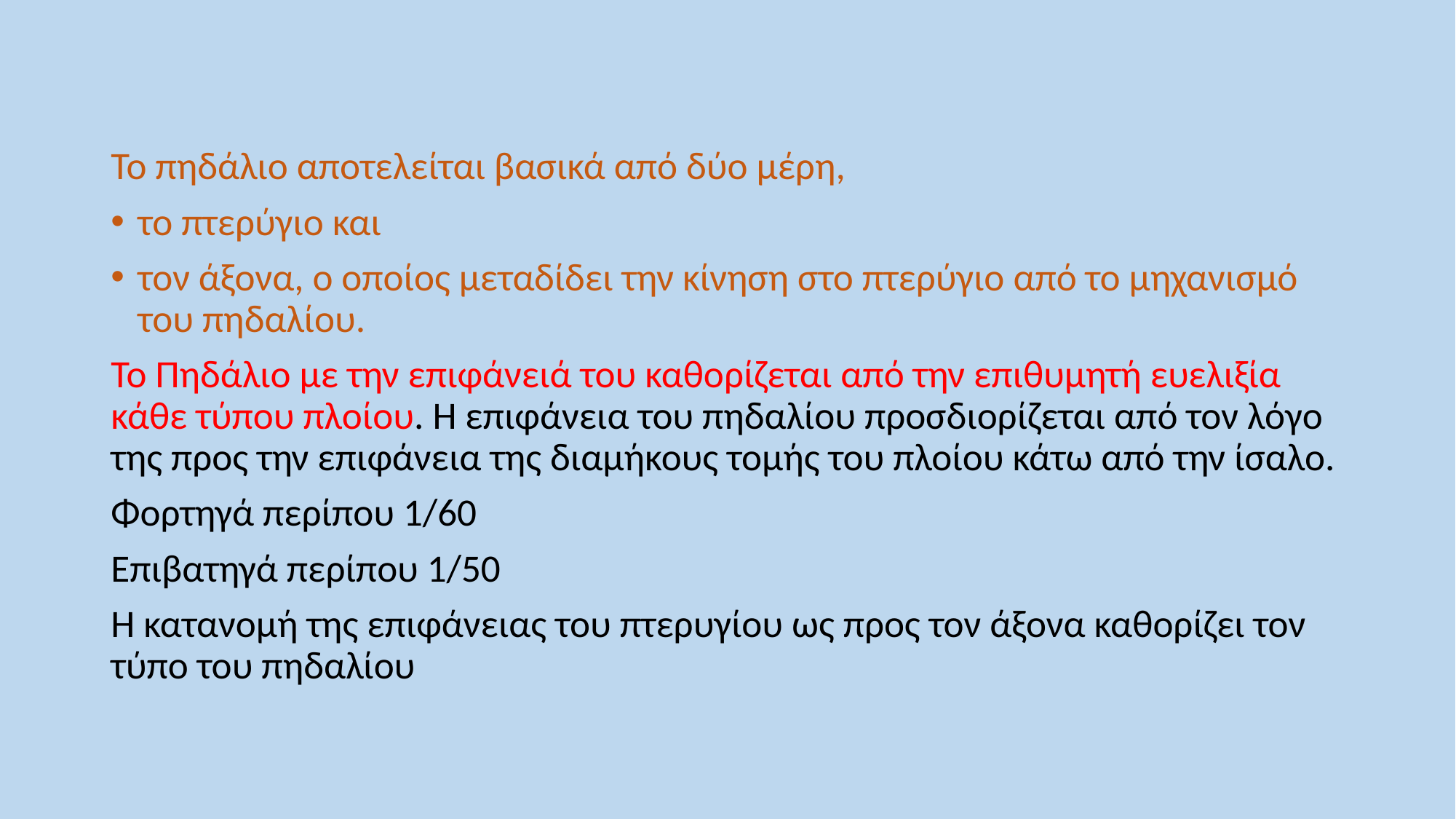

Το πηδάλιο αποτελείται βασικά από δύο μέρη,
το πτερύγιο και
τον άξονα, ο οποίος μεταδίδει την κίνηση στο πτερύγιο από το μηχανισμό του πηδαλίου.
Το Πηδάλιο με την επιφάνειά του καθορίζεται από την επιθυμητή ευελιξία κάθε τύπου πλοίου. Η επιφάνεια του πηδαλίου προσδιορίζεται από τον λόγο της προς την επιφάνεια της διαμήκους τομής του πλοίου κάτω από την ίσαλο.
Φορτηγά περίπου 1/60
Επιβατηγά περίπου 1/50
Η κατανομή της επιφάνειας του πτερυγίου ως προς τον άξονα καθορίζει τον τύπο του πηδαλίου